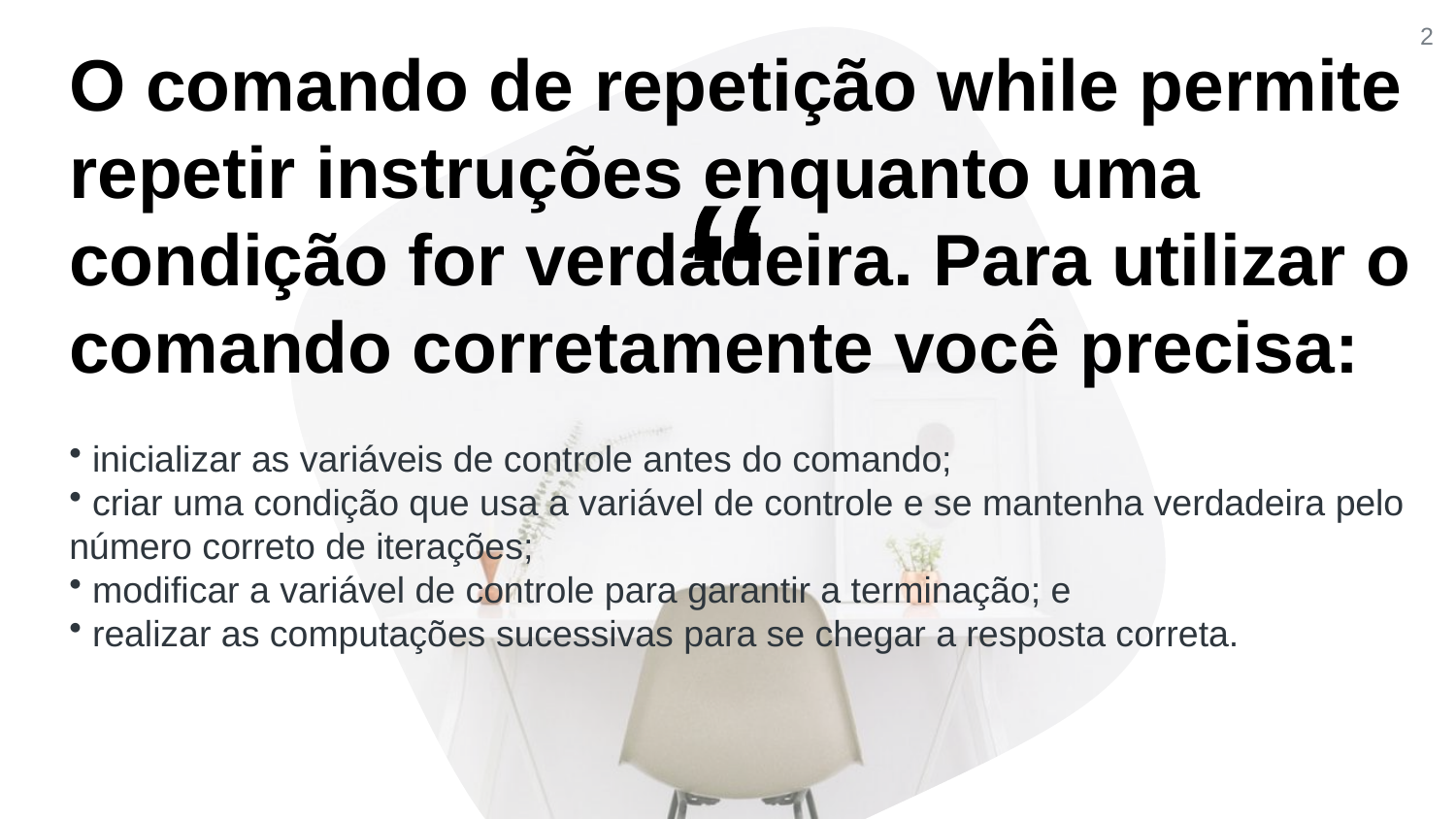

2
O comando de repetição while permite repetir instruções enquanto uma condição for verdadeira. Para utilizar o comando corretamente você precisa:

 inicializar as variáveis de controle antes do comando;
 criar uma condição que usa a variável de controle e se mantenha verdadeira pelo número correto de iterações;
 modificar a variável de controle para garantir a terminação; e
 realizar as computações sucessivas para se chegar a resposta correta.